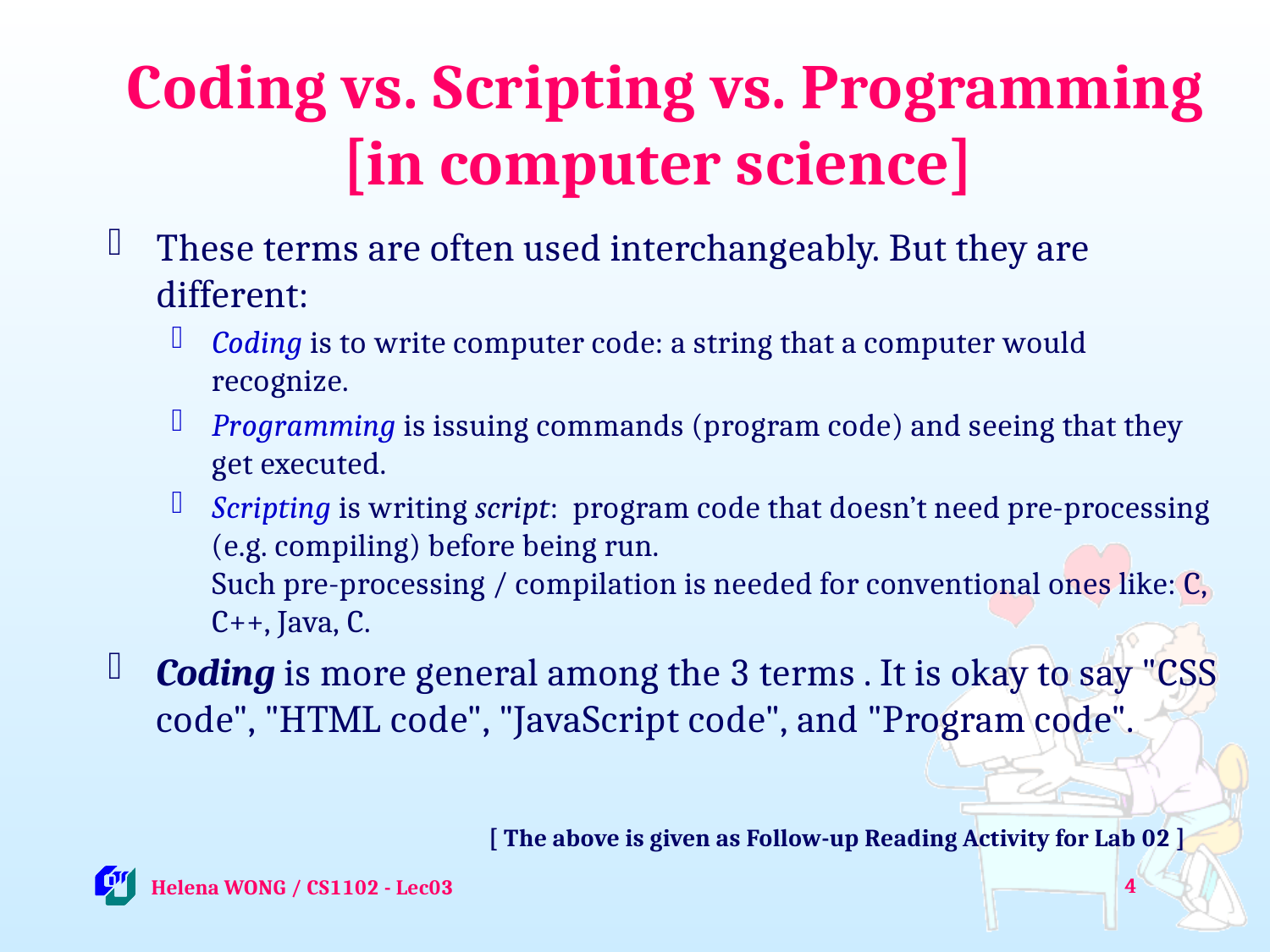

# Coding vs. Scripting vs. Programming [in computer science]
These terms are often used interchangeably. But they are different:
Coding is to write computer code: a string that a computer would recognize.
Programming is issuing commands (program code) and seeing that they get executed.
Scripting is writing script:  program code that doesn’t need pre-processing (e.g. compiling) before being run.
Such pre-processing / compilation is needed for conventional ones like: C, C++, Java, C.
Coding is more general among the 3 terms . It is okay to say "CSS code", "HTML code", "JavaScript code", and "Program code".
[ The above is given as Follow-up Reading Activity for Lab 02 ]
4
     Helena WONG / CS1102 - Lec03